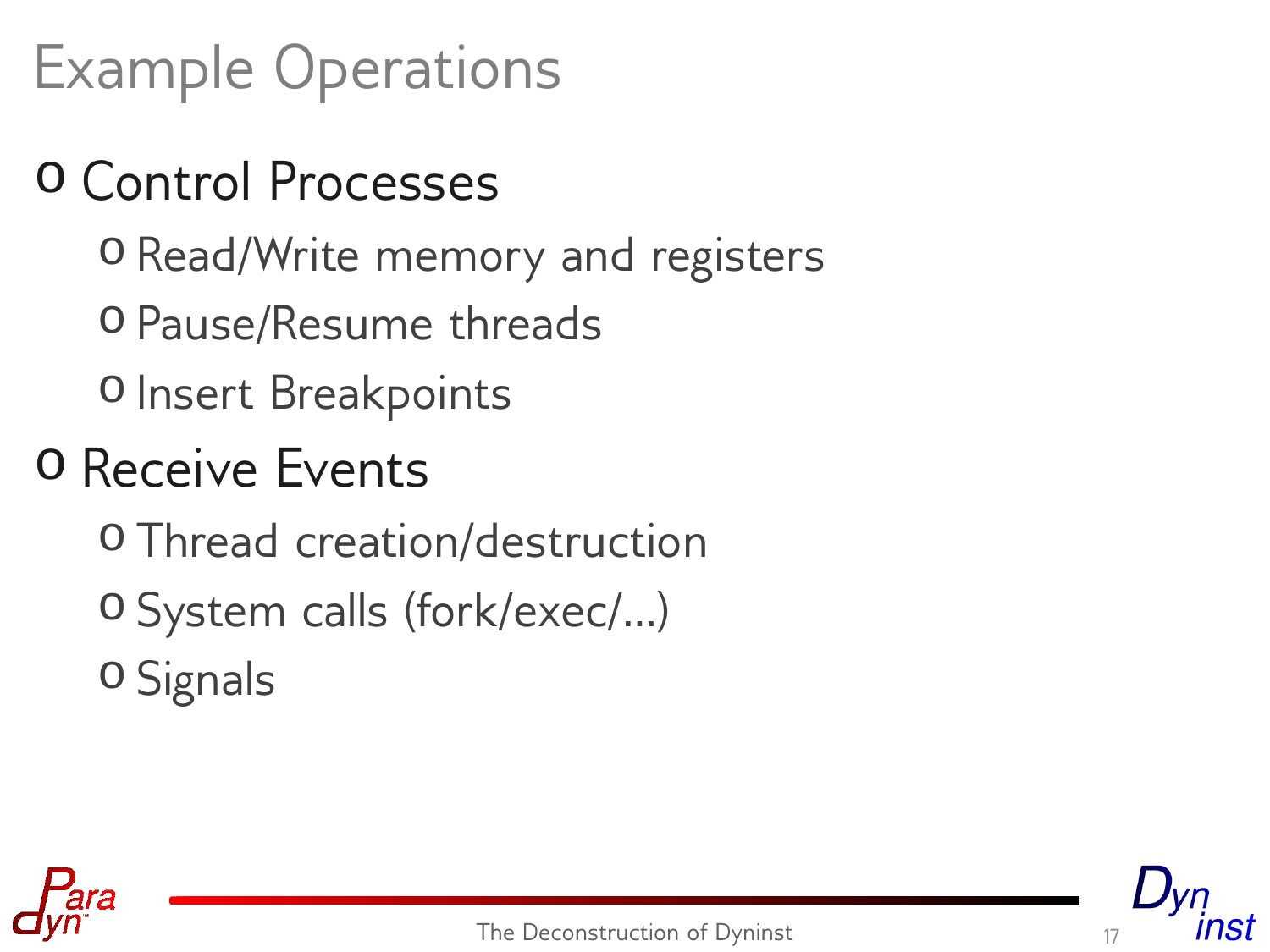

# Example Operations
Control Processes
Read/Write memory and registers
Pause/Resume threads
Insert Breakpoints
Receive Events
Thread creation/destruction
System calls (fork/exec/…)
Signals
The Deconstruction of Dyninst
17